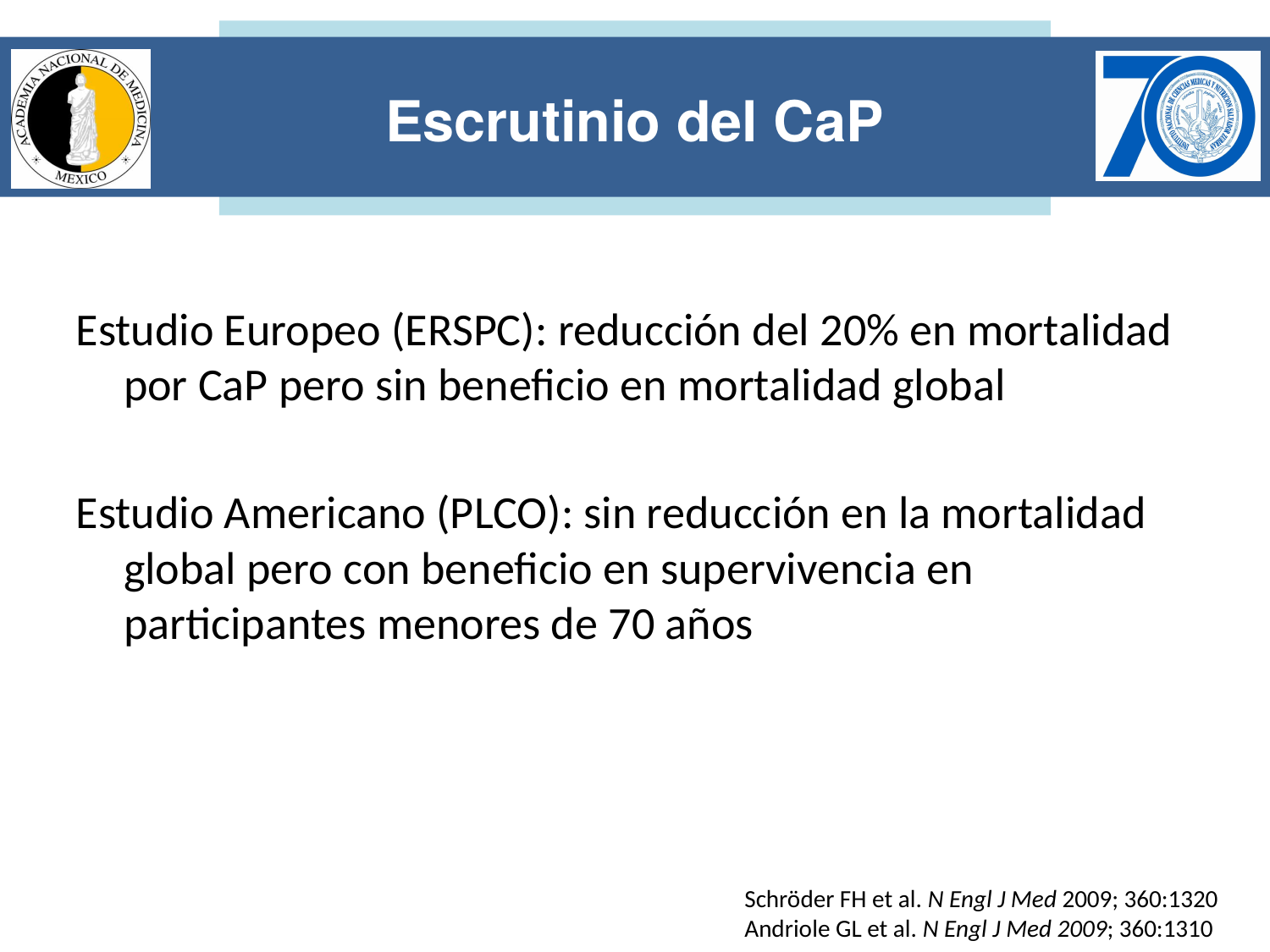

Escrutinio del CaP

Estudio Europeo (ERSPC): reducción del 20% en mortalidad por CaP pero sin beneficio en mortalidad global

Estudio Americano (PLCO): sin reducción en la mortalidad global pero con beneficio en supervivencia en participantes menores de 70 años
Schröder FH et al. N Engl J Med 2009; 360:1320
Andriole GL et al. N Engl J Med 2009; 360:1310